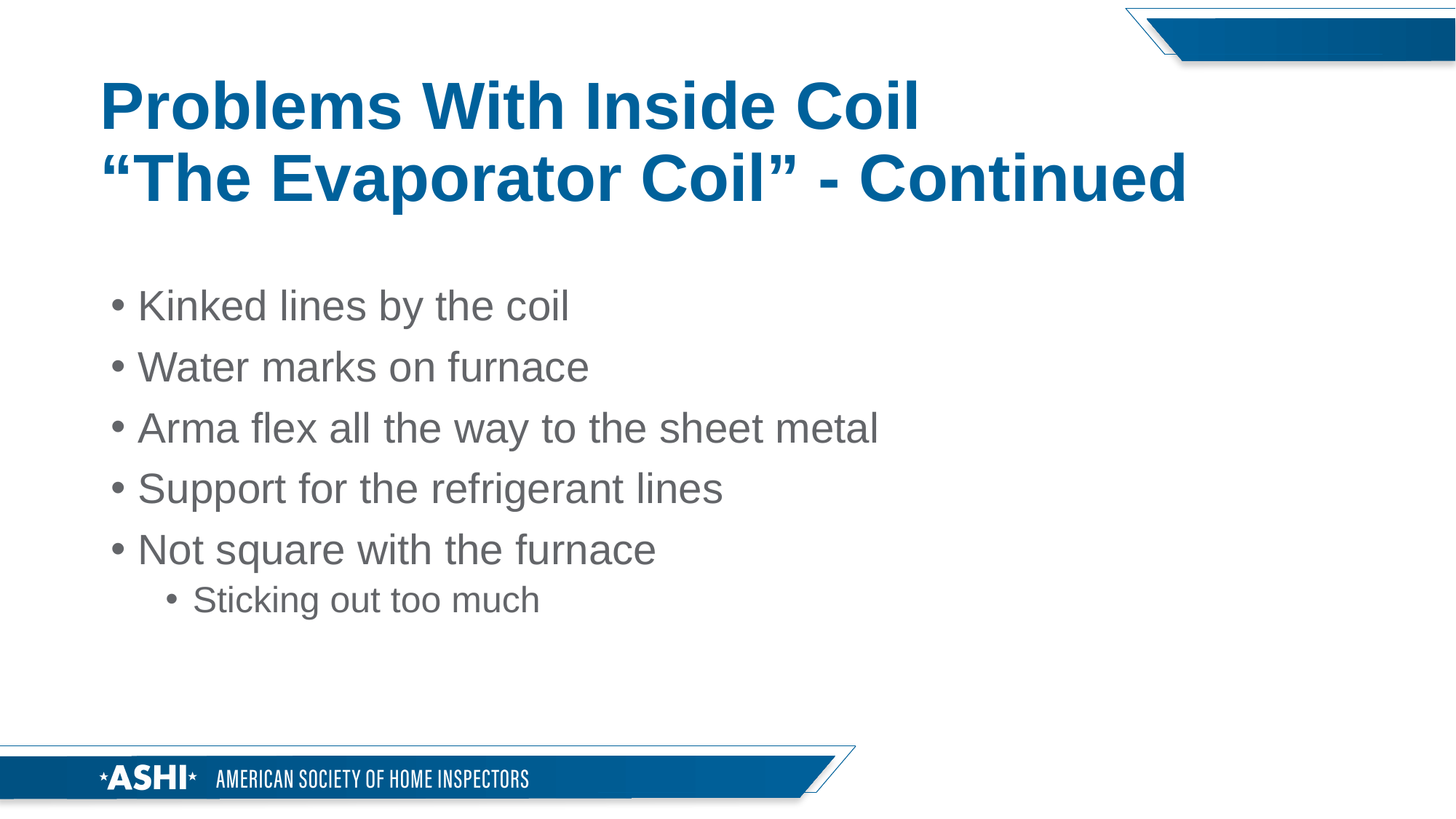

# Problems With Inside Coil “The Evaporator Coil” - Continued
Kinked lines by the coil
Water marks on furnace
Arma flex all the way to the sheet metal
Support for the refrigerant lines
Not square with the furnace
Sticking out too much